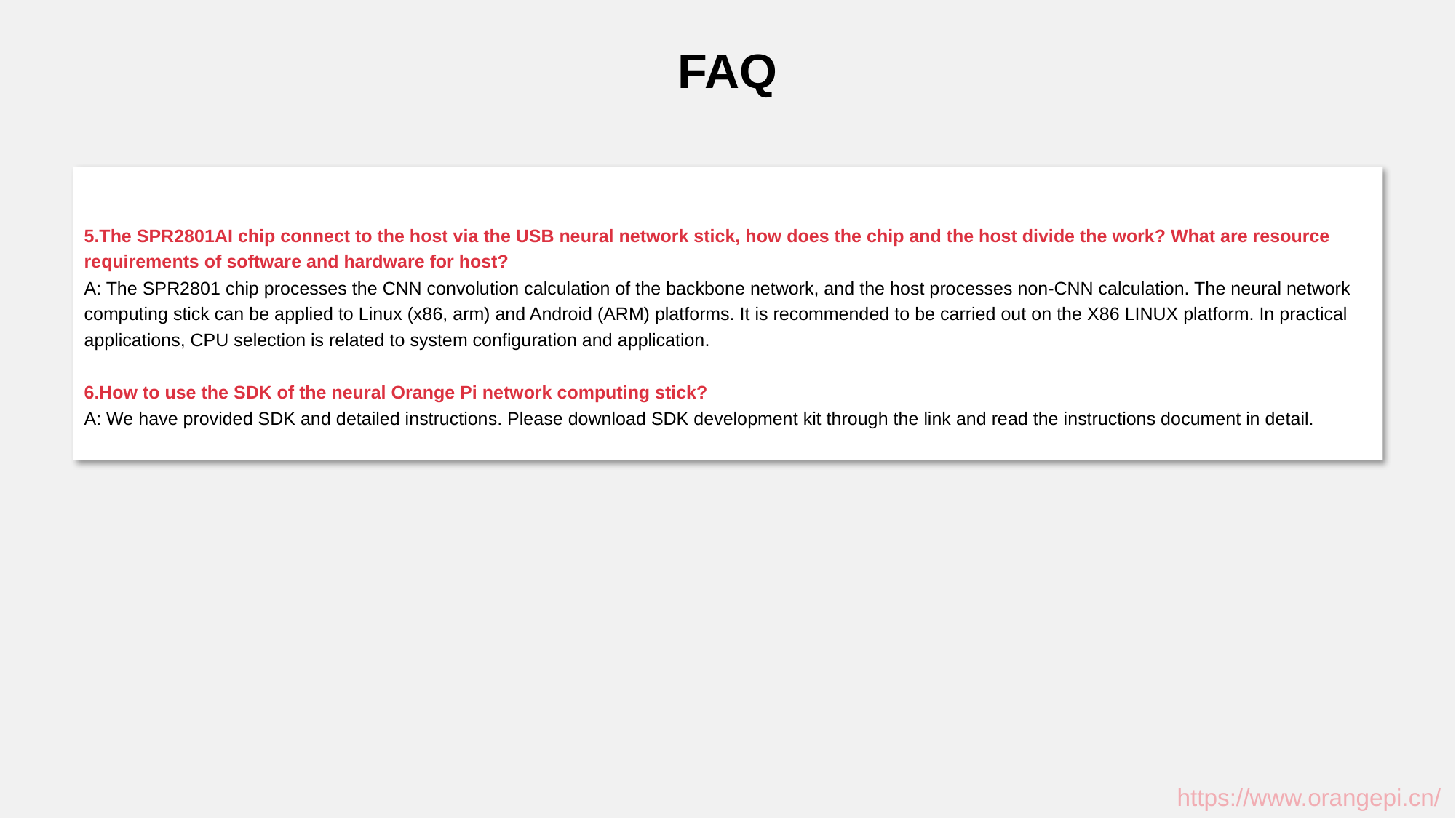

FAQ

5.The SPR2801AI chip connect to the host via the USB neural network stick, how does the chip and the host divide the work? What are resource requirements of software and hardware for host?
A: The SPR2801 chip processes the CNN convolution calculation of the backbone network, and the host processes non-CNN calculation. The neural network computing stick can be applied to Linux (x86, arm) and Android (ARM) platforms. It is recommended to be carried out on the X86 LINUX platform. In practical applications, CPU selection is related to system configuration and application.

6.How to use the SDK of the neural Orange Pi network computing stick?
A: We have provided SDK and detailed instructions. Please download SDK development kit through the link and read the instructions document in detail.

https://www.orangepi.cn/